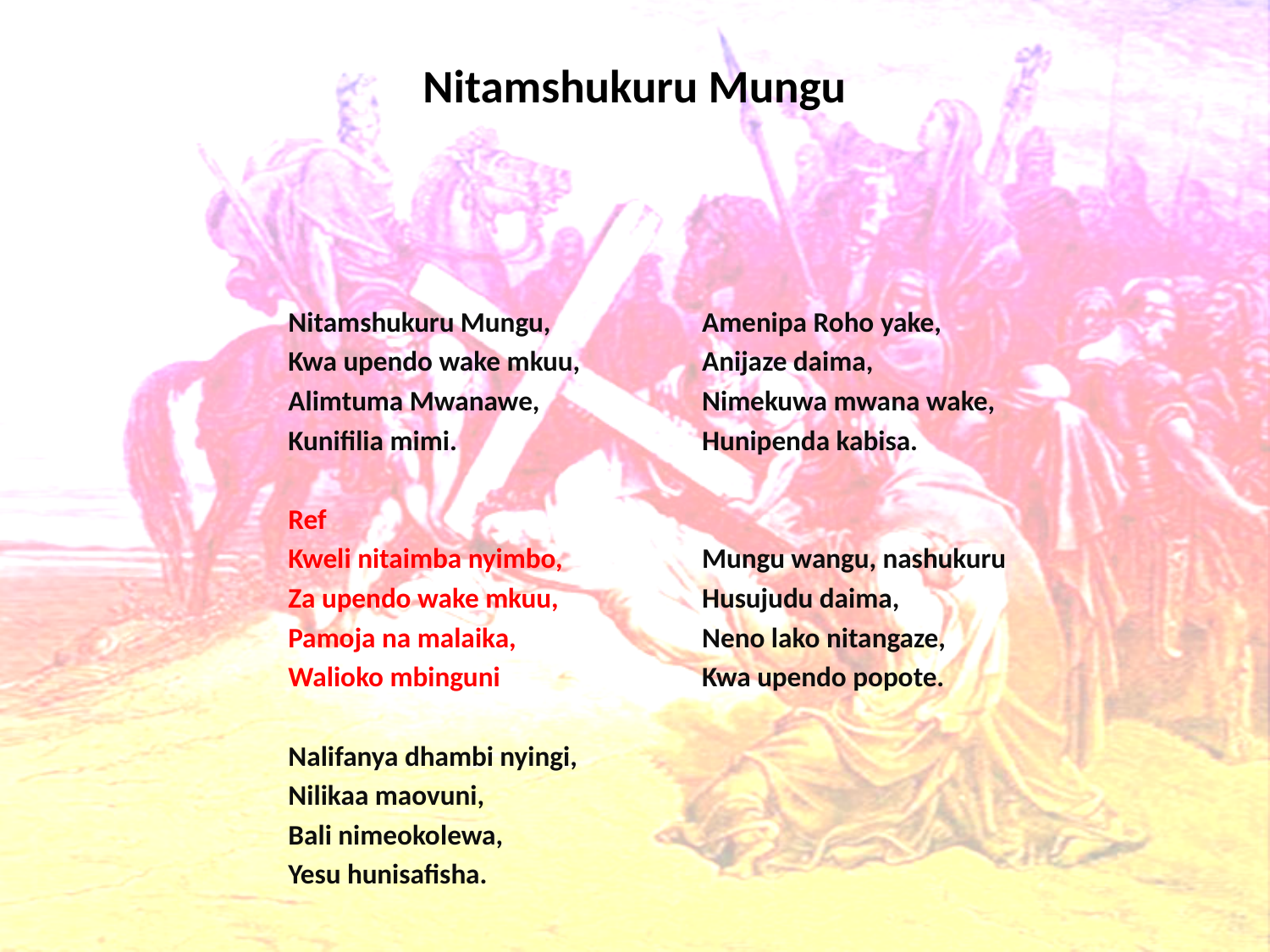

# Nitamshukuru Mungu
Nitamshukuru Mungu,
Kwa upendo wake mkuu,
Alimtuma Mwanawe,
Kunifilia mimi.

Ref
Kweli nitaimba nyimbo,
Za upendo wake mkuu,
Pamoja na malaika,
Walioko mbinguni

Nalifanya dhambi nyingi,
Nilikaa maovuni,
Bali nimeokolewa,
Yesu hunisafisha.
Amenipa Roho yake,
Anijaze daima,
Nimekuwa mwana wake,
Hunipenda kabisa.

Mungu wangu, nashukuru
Husujudu daima,
Neno lako nitangaze,
Kwa upendo popote.